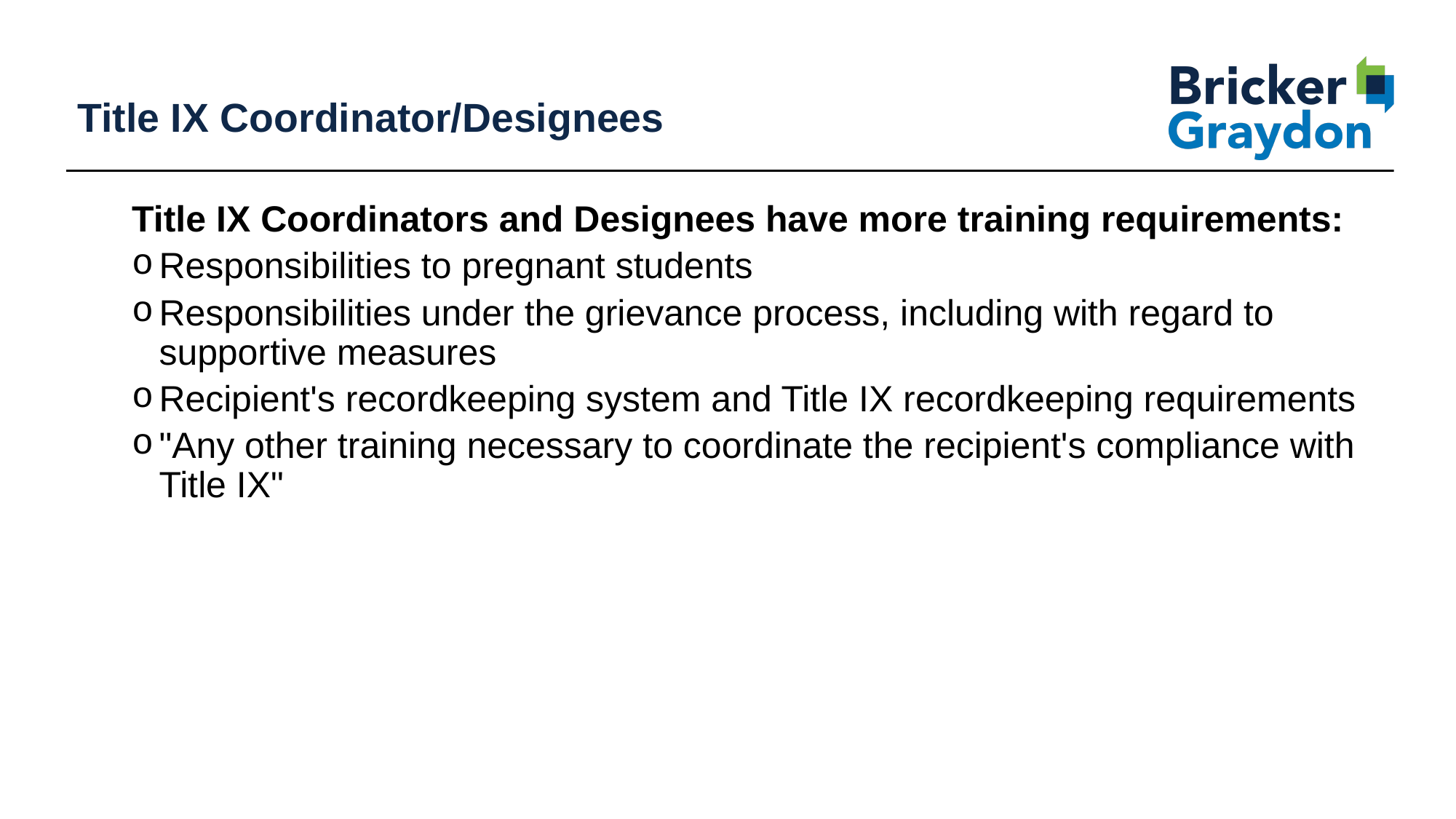

122
# Title IX Coordinator/Designees
Title IX Coordinators and Designees have more training requirements:
Responsibilities to pregnant students
Responsibilities under the grievance process, including with regard to supportive measures
Recipient's recordkeeping system and Title IX recordkeeping requirements
"Any other training necessary to coordinate the recipient's compliance with Title IX"